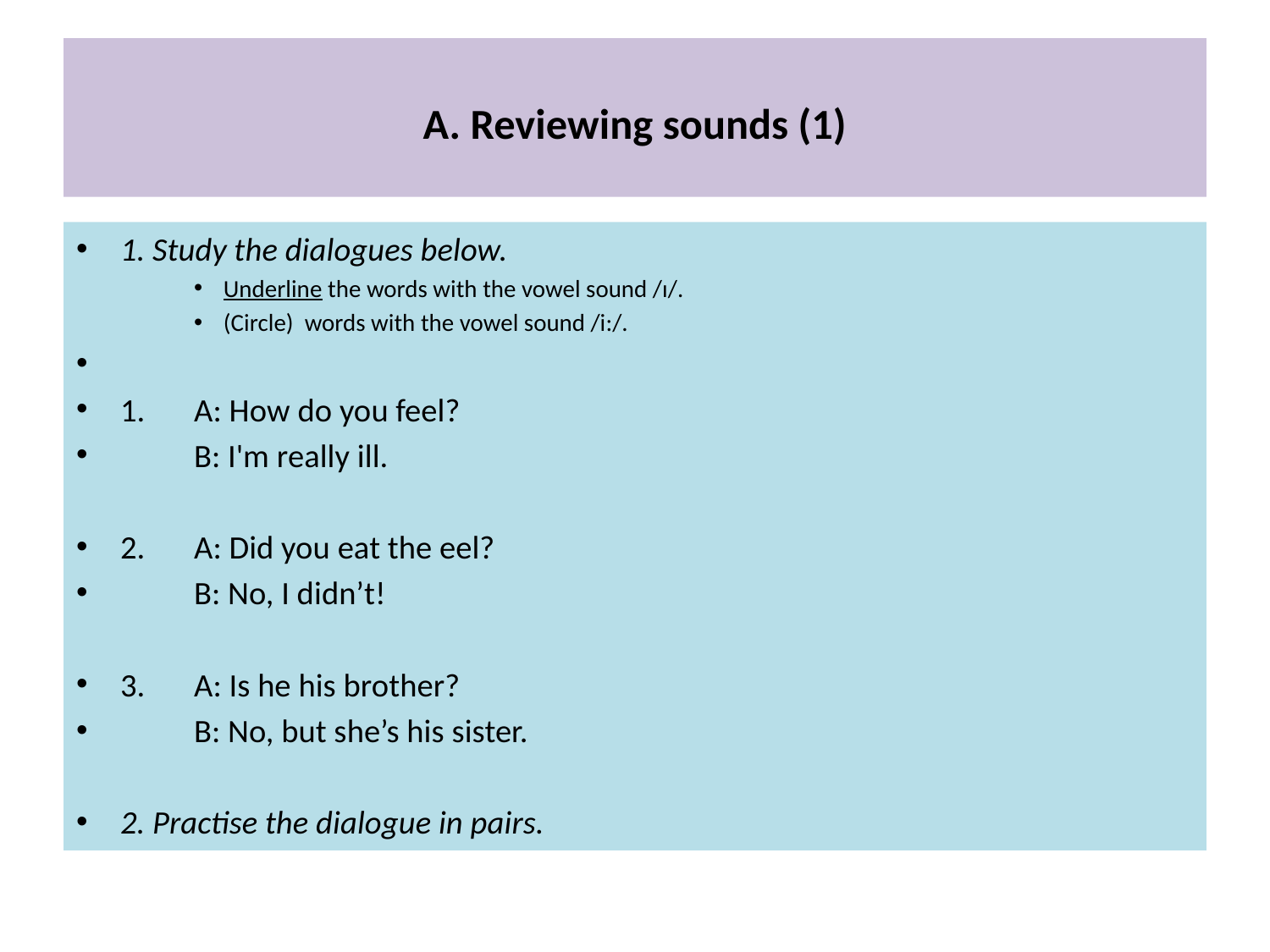

# A. Reviewing sounds (1)
1. Study the dialogues below.
Underline the words with the vowel sound /ɪ/.
(Circle)  words with the vowel sound /i:/.

1.	A: How do you feel?
	B: I'm really ill.

2.	A: Did you eat the eel?
	B: No, I didn’t!

3.	A: Is he his brother?
	B: No, but she’s his sister.

2. Practise the dialogue in pairs.